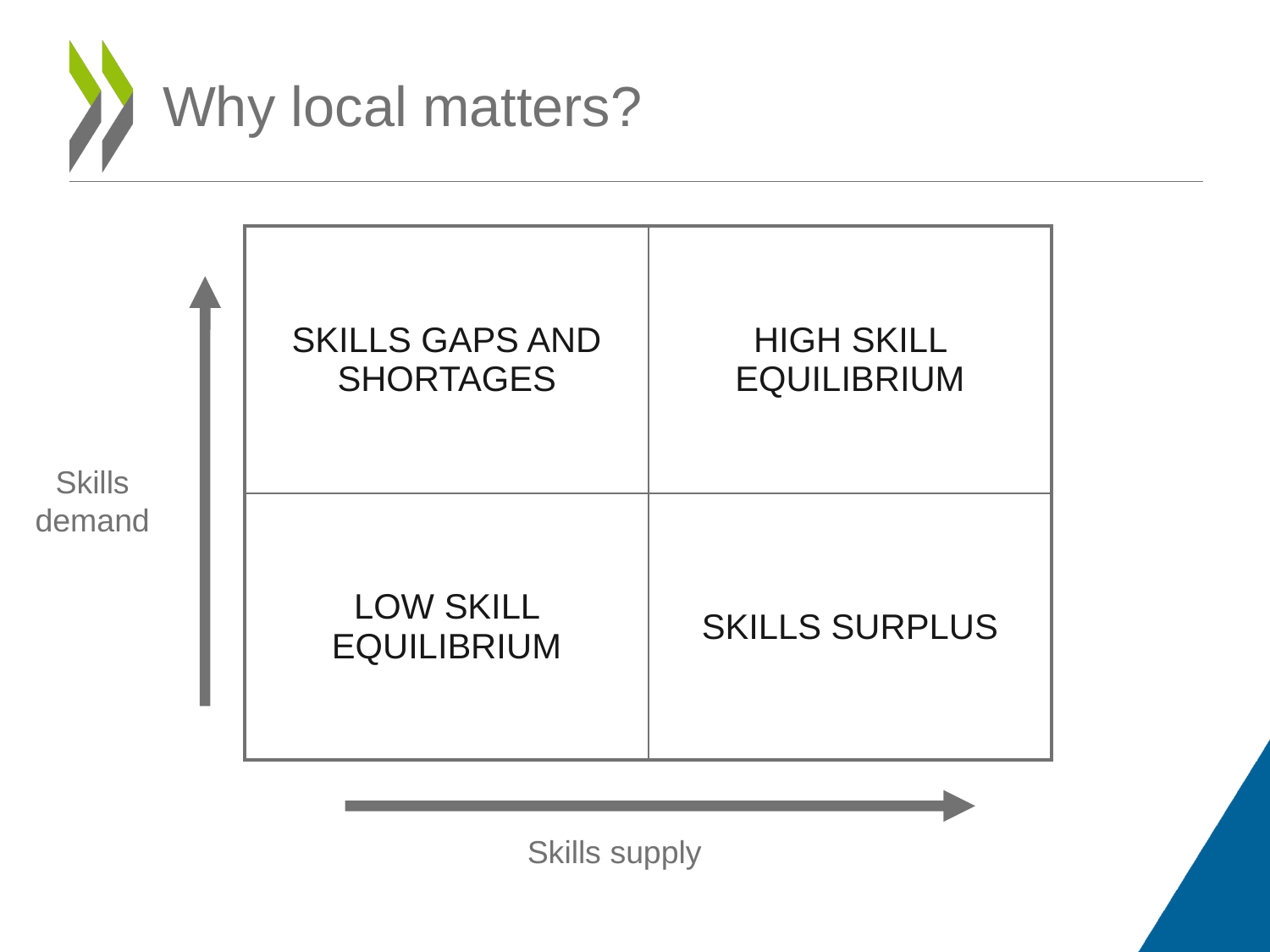

# Why local matters?
| SKILLS GAPS AND SHORTAGES | HIGH SKILL EQUILIBRIUM |
| --- | --- |
| LOW SKILL EQUILIBRIUM | SKILLS SURPLUS |

Skills demand

Skills supply